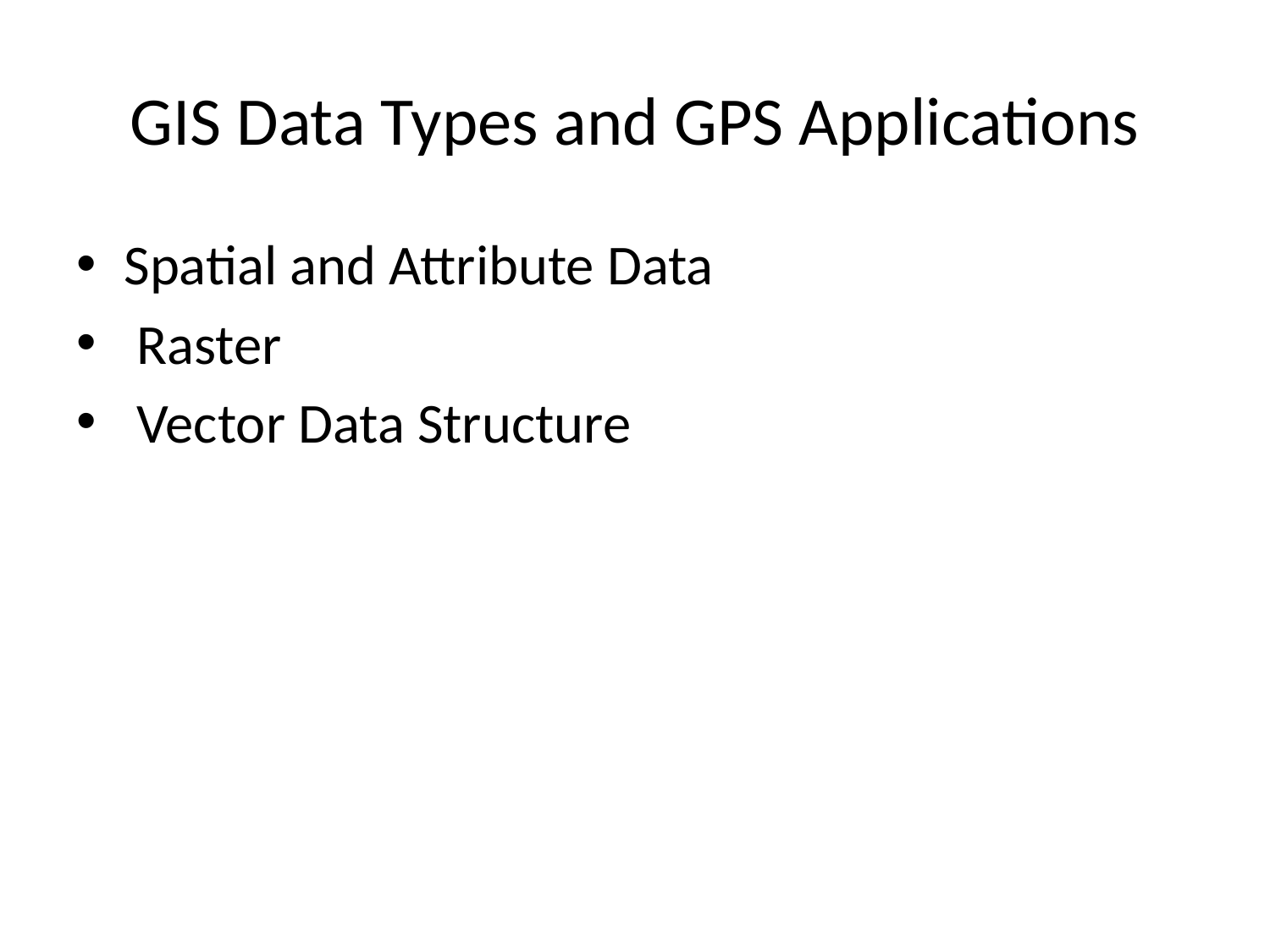

# GIS Data Types and GPS Applications
Spatial and Attribute Data
 Raster
 Vector Data Structure